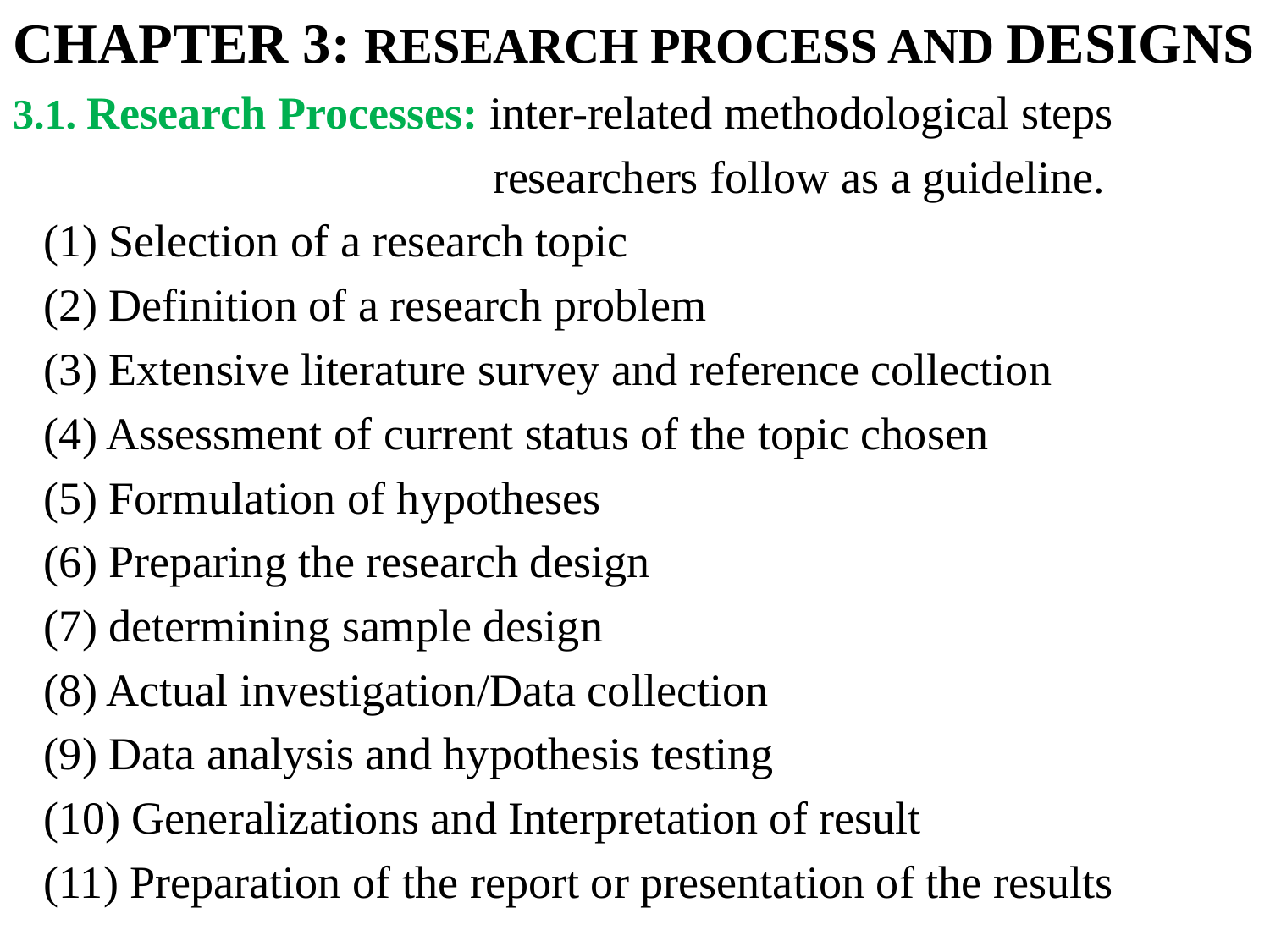

CHAPTER 3: RESEARCH PROCESS AND DESIGNS
3.1. Research Processes: inter-related methodological steps
                                          researchers follow as a guideline.
(1) Selection of a research topic
(2) Definition of a research problem
(3) Extensive literature survey and reference collection
(4) Assessment of current status of the topic chosen
(5) Formulation of hypotheses
(6) Preparing the research design
(7) determining sample design
(8) Actual investigation/Data collection
(9) Data analysis and hypothesis testing
(10) Generalizations and Interpretation of result
(11) Preparation of the report or presentation of the results